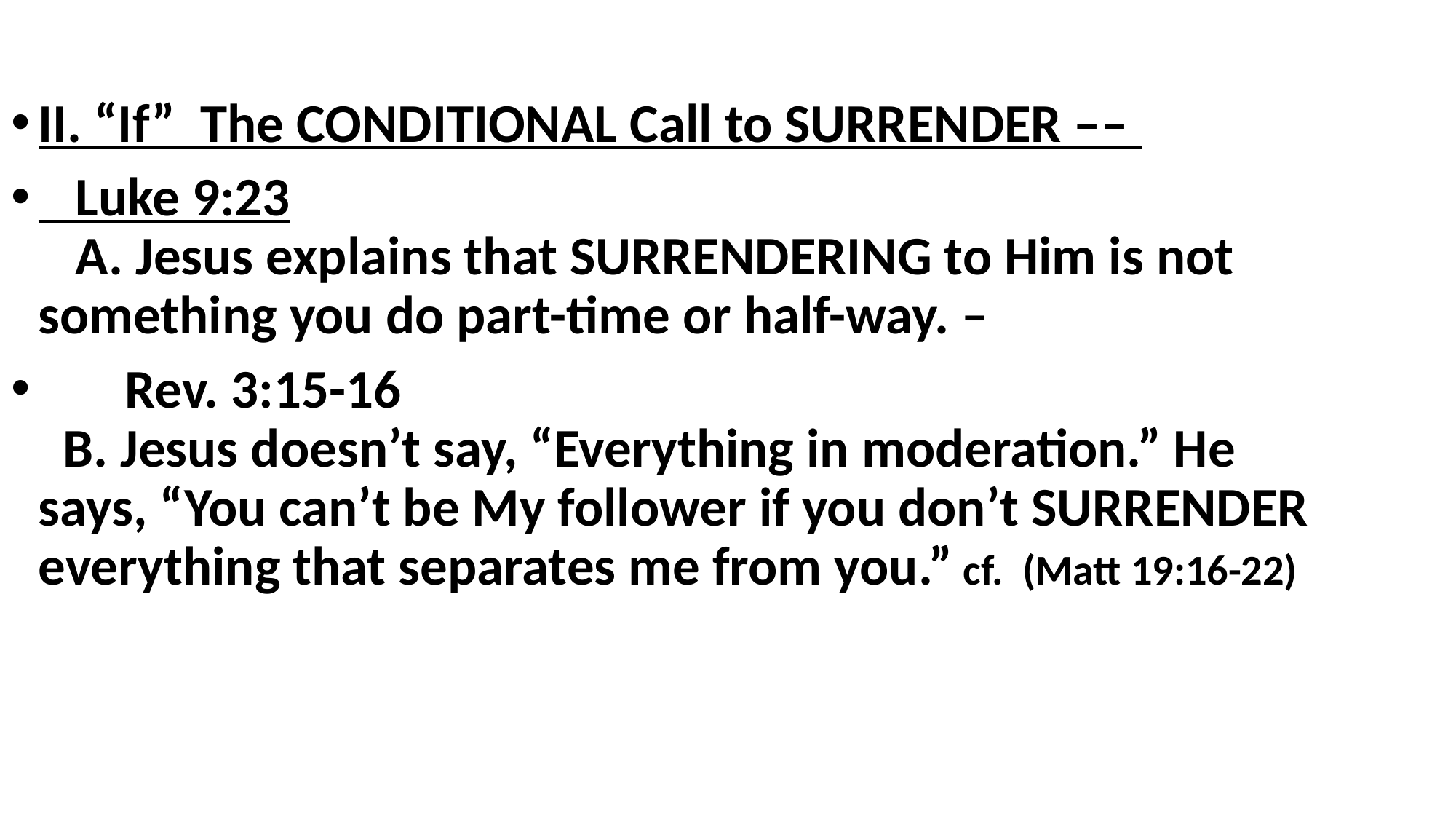

II. “If”  The CONDITIONAL Call to SURRENDER ––
   Luke 9:23
   A. Jesus explains that SURRENDERING to Him is not something you do part-time or half-way. –
       Rev. 3:15-16
  B. Jesus doesn’t say, “Everything in moderation.” He says, “You can’t be My follower if you don’t SURRENDER everything that separates me from you.” cf.  (Matt 19:16-22)